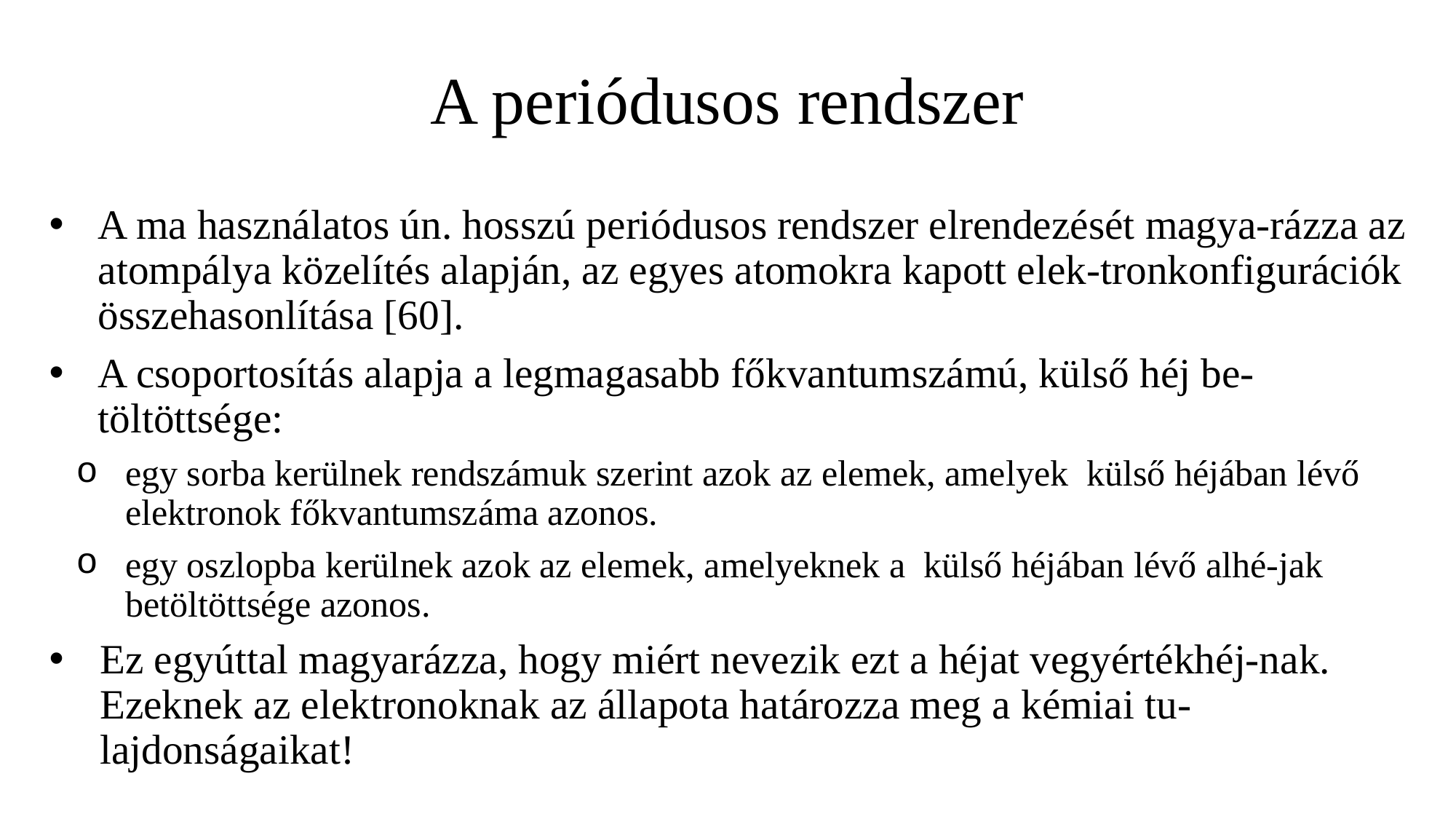

# A periódusos rendszer
A ma használatos ún. hosszú periódusos rendszer elrendezését magya-rázza az atompálya közelítés alapján, az egyes atomokra kapott elek-tronkonfigurációk összehasonlítása [60].
A csoportosítás alapja a legmagasabb főkvantumszámú, külső héj be-töltöttsége:
egy sorba kerülnek rendszámuk szerint azok az elemek, amelyek  külső héjában lévő elektronok főkvantumszáma azonos.
egy oszlopba kerülnek azok az elemek, amelyeknek a  külső héjában lévő alhé-jak betöltöttsége azonos.
Ez egyúttal magyarázza, hogy miért nevezik ezt a héjat vegyértékhéj-nak. Ezeknek az elektronoknak az állapota határozza meg a kémiai tu-lajdonságaikat!